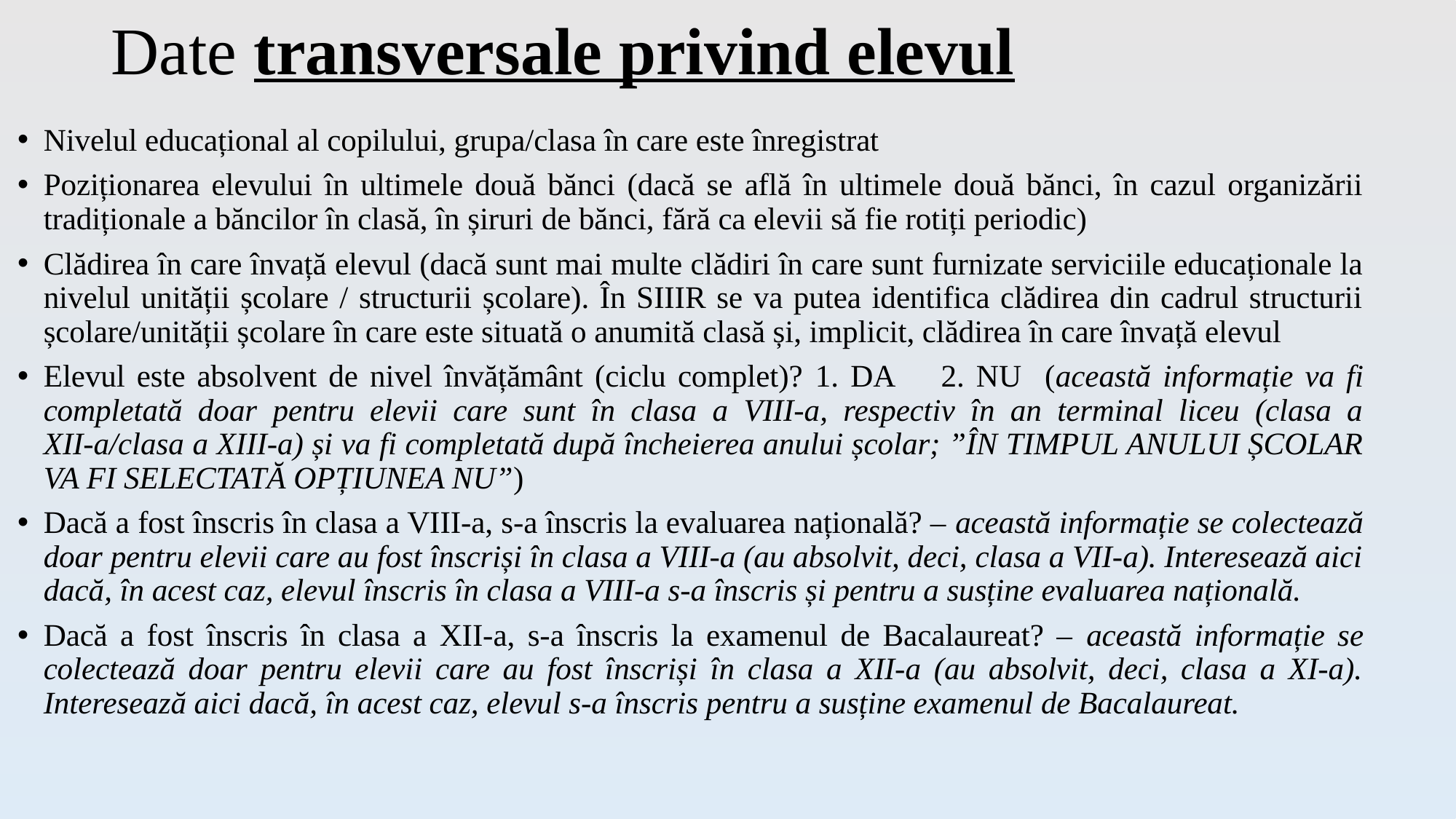

# Date transversale privind elevul
Nivelul educațional al copilului, grupa/clasa în care este înregistrat
Poziționarea elevului în ultimele două bănci (dacă se află în ultimele două bănci, în cazul organizării tradiționale a băncilor în clasă, în șiruri de bănci, fără ca elevii să fie rotiți periodic)
Clădirea în care învață elevul (dacă sunt mai multe clădiri în care sunt furnizate serviciile educaționale la nivelul unității școlare / structurii școlare). În SIIIR se va putea identifica clădirea din cadrul structurii școlare/unității școlare în care este situată o anumită clasă și, implicit, clădirea în care învață elevul
Elevul este absolvent de nivel învățământ (ciclu complet)? 1. DA    2. NU  (această informație va fi completată doar pentru elevii care sunt în clasa a VIII-a, respectiv în an terminal liceu (clasa a XII-a/clasa a XIII-a) și va fi completată după încheierea anului școlar; ”ÎN TIMPUL ANULUI ȘCOLAR VA FI SELECTATĂ OPȚIUNEA NU”)
Dacă a fost înscris în clasa a VIII-a, s-a înscris la evaluarea națională? – această informație se colectează doar pentru elevii care au fost înscriși în clasa a VIII-a (au absolvit, deci, clasa a VII-a). Interesează aici dacă, în acest caz, elevul înscris în clasa a VIII-a s-a înscris și pentru a susține evaluarea națională.
Dacă a fost înscris în clasa a XII-a, s-a înscris la examenul de Bacalaureat? – această informație se colectează doar pentru elevii care au fost înscriși în clasa a XII-a (au absolvit, deci, clasa a XI-a). Interesează aici dacă, în acest caz, elevul s-a înscris pentru a susține examenul de Bacalaureat.